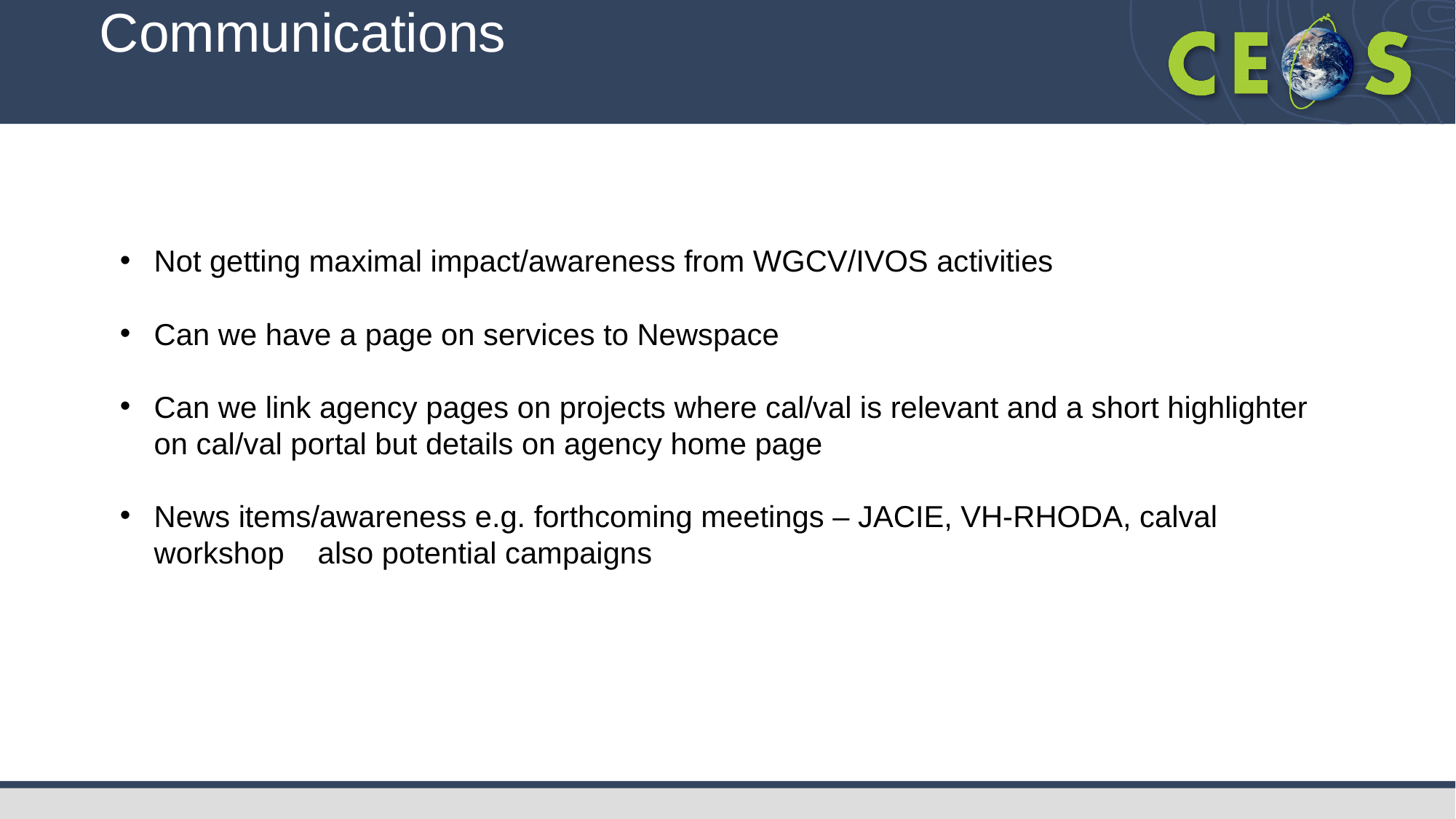

# Communications
Not getting maximal impact/awareness from WGCV/IVOS activities

Can we have a page on services to Newspace

Can we link agency pages on projects where cal/val is relevant and a short highlighter on cal/val portal but details on agency home page

News items/awareness e.g. forthcoming meetings – JACIE, VH-RHODA, calval workshop    also potential campaigns